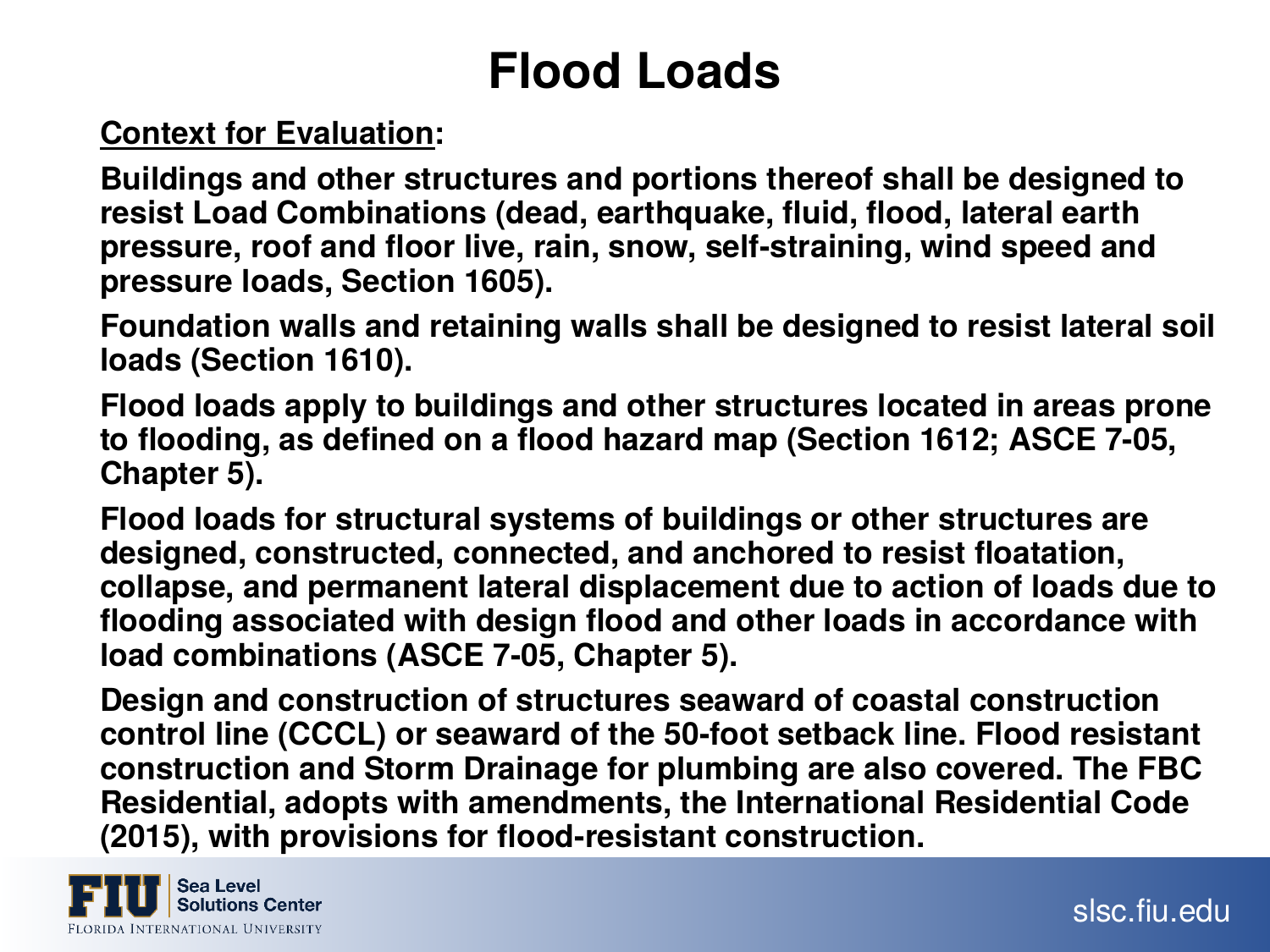

# Flood Loads
Context for Evaluation:
Buildings and other structures and portions thereof shall be designed to resist Load Combinations (dead, earthquake, fluid, flood, lateral earth pressure, roof and floor live, rain, snow, self-straining, wind speed and pressure loads, Section 1605).
Foundation walls and retaining walls shall be designed to resist lateral soil loads (Section 1610).
Flood loads apply to buildings and other structures located in areas prone to flooding, as defined on a flood hazard map (Section 1612; ASCE 7-05, Chapter 5).
Flood loads for structural systems of buildings or other structures are designed, constructed, connected, and anchored to resist floatation, collapse, and permanent lateral displacement due to action of loads due to flooding associated with design flood and other loads in accordance with load combinations (ASCE 7-05, Chapter 5).
Design and construction of structures seaward of coastal construction control line (CCCL) or seaward of the 50-foot setback line. Flood resistant construction and Storm Drainage for plumbing are also covered. The FBC Residential, adopts with amendments, the International Residential Code (2015), with provisions for flood-resistant construction.